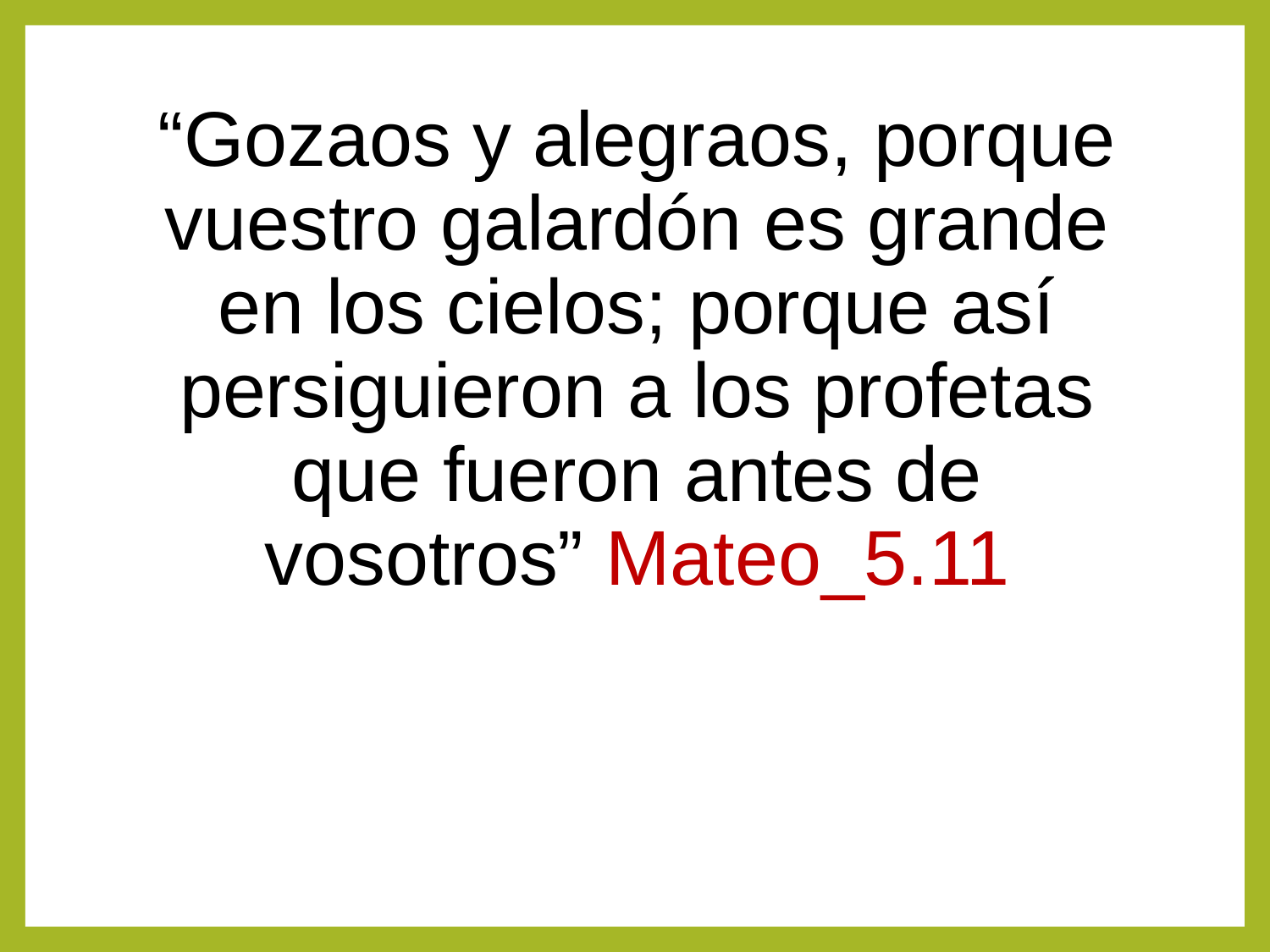

“Gozaos y alegraos, porque vuestro galardón es grande en los cielos; porque así persiguieron a los profetas que fueron antes de vosotros” Mateo_5.11